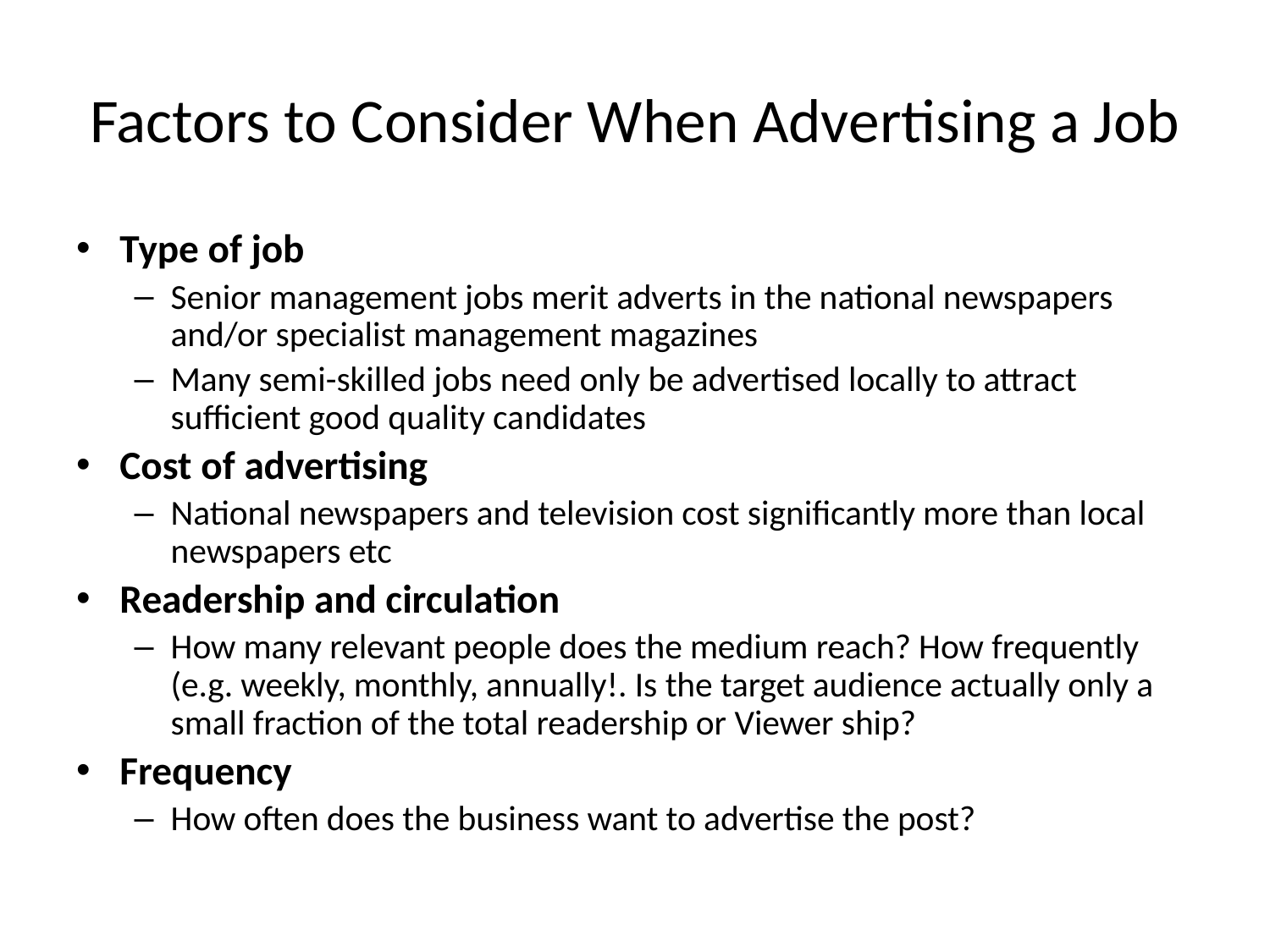

# Factors to Consider When Advertising a Job
Type of job
Senior management jobs merit adverts in the national newspapers and/or specialist management magazines
Many semi-skilled jobs need only be advertised locally to attract sufficient good quality candidates
Cost of advertising
National newspapers and television cost significantly more than local newspapers etc
Readership and circulation
How many relevant people does the medium reach? How frequently (e.g. weekly, monthly, annually!. Is the target audience actually only a small fraction of the total readership or Viewer ship?
Frequency
How often does the business want to advertise the post?